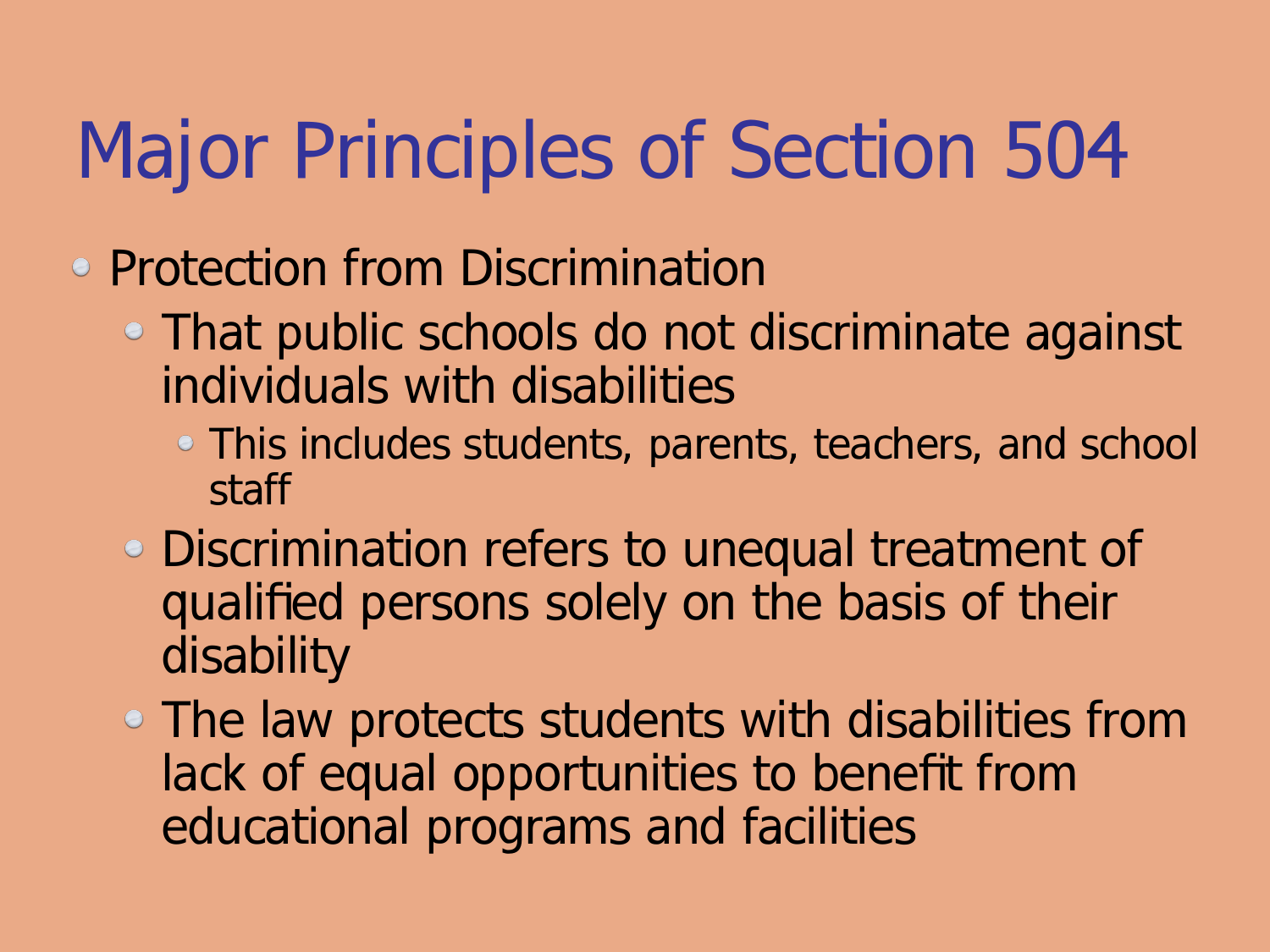

# Major Principles of Section 504
Protection from Discrimination
That public schools do not discriminate against individuals with disabilities
This includes students, parents, teachers, and school staff
Discrimination refers to unequal treatment of qualified persons solely on the basis of their disability
The law protects students with disabilities from lack of equal opportunities to benefit from educational programs and facilities
31